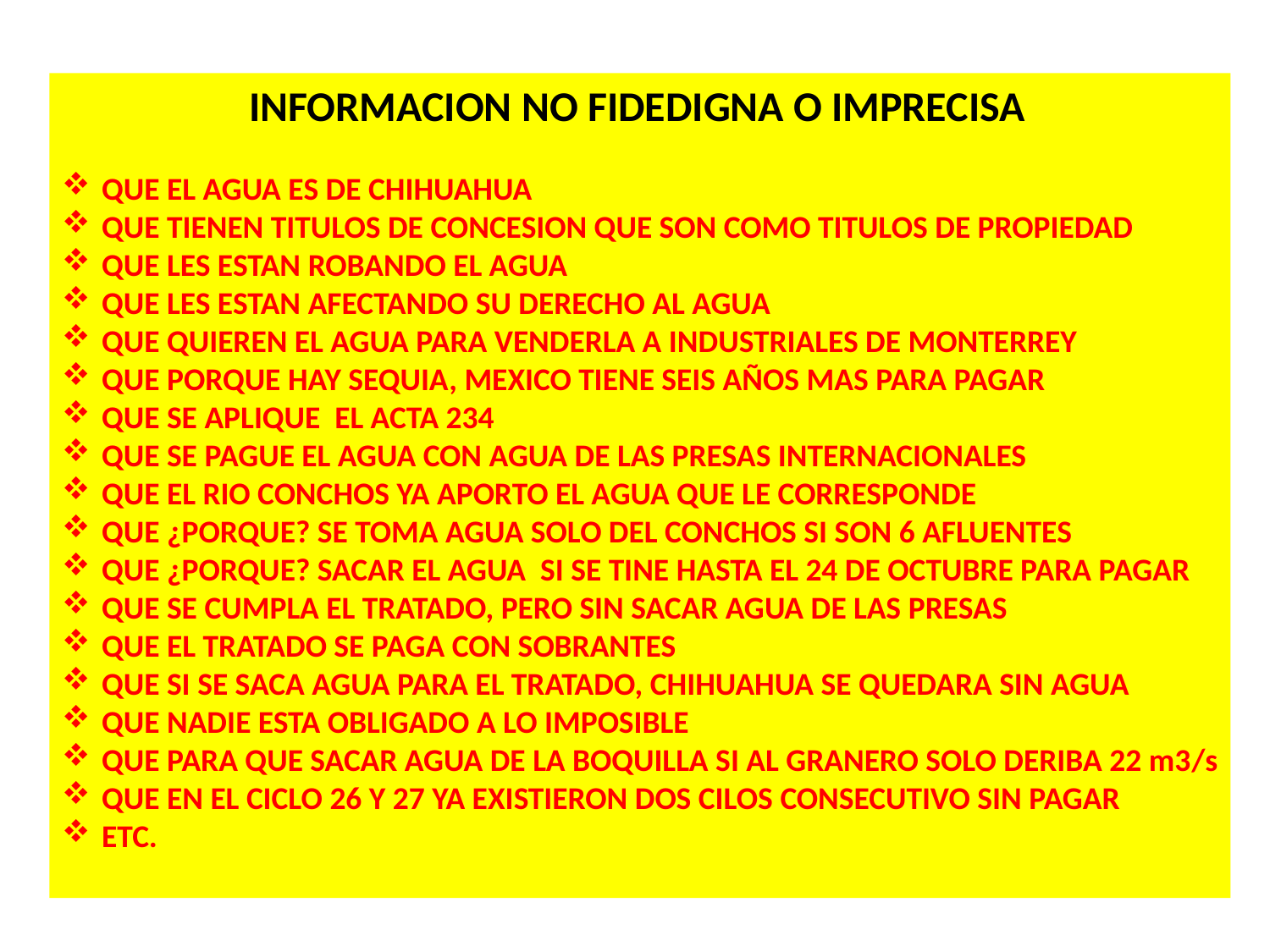

INFORMACION NO FIDEDIGNA O IMPRECISA

QUE EL AGUA ES DE CHIHUAHUA
QUE TIENEN TITULOS DE CONCESION QUE SON COMO TITULOS DE PROPIEDAD
QUE LES ESTAN ROBANDO EL AGUA
QUE LES ESTAN AFECTANDO SU DERECHO AL AGUA
QUE QUIEREN EL AGUA PARA VENDERLA A INDUSTRIALES DE MONTERREY
QUE PORQUE HAY SEQUIA, MEXICO TIENE SEIS AÑOS MAS PARA PAGAR
QUE SE APLIQUE  EL ACTA 234
QUE SE PAGUE EL AGUA CON AGUA DE LAS PRESAS INTERNACIONALES
QUE EL RIO CONCHOS YA APORTO EL AGUA QUE LE CORRESPONDE
QUE ¿PORQUE? SE TOMA AGUA SOLO DEL CONCHOS SI SON 6 AFLUENTES
QUE ¿PORQUE? SACAR EL AGUA  SI SE TINE HASTA EL 24 DE OCTUBRE PARA PAGAR
QUE SE CUMPLA EL TRATADO, PERO SIN SACAR AGUA DE LAS PRESAS
QUE EL TRATADO SE PAGA CON SOBRANTES
QUE SI SE SACA AGUA PARA EL TRATADO, CHIHUAHUA SE QUEDARA SIN AGUA
QUE NADIE ESTA OBLIGADO A LO IMPOSIBLE
QUE PARA QUE SACAR AGUA DE LA BOQUILLA SI AL GRANERO SOLO DERIBA 22 m3/s
QUE EN EL CICLO 26 Y 27 YA EXISTIERON DOS CILOS CONSECUTIVO SIN PAGAR
ETC.